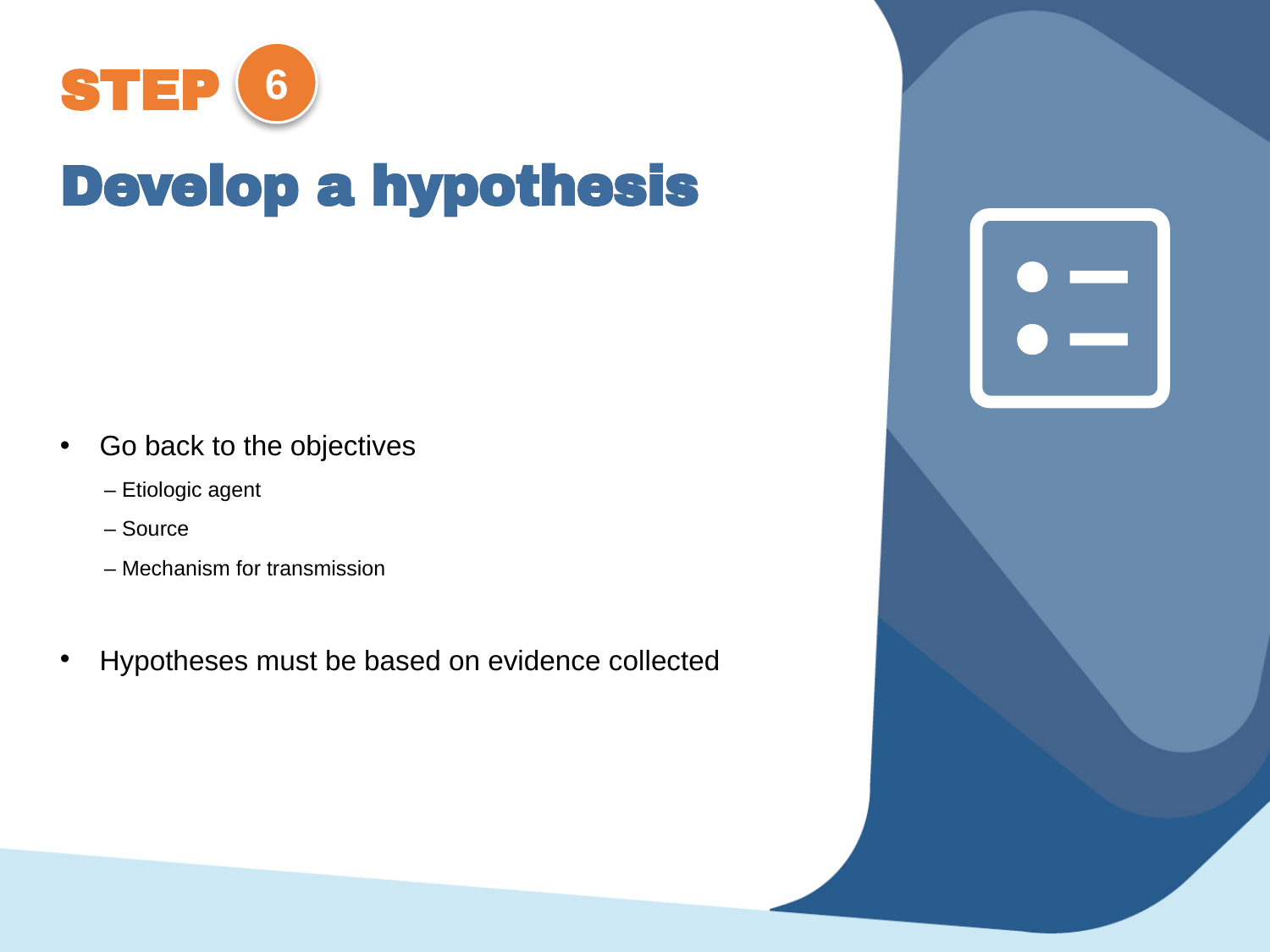

6
STEP
Develop a hypothesis

Go back to the objectives
– Etiologic agent
– Source
– Mechanism for transmission

Hypotheses must be based on evidence collected